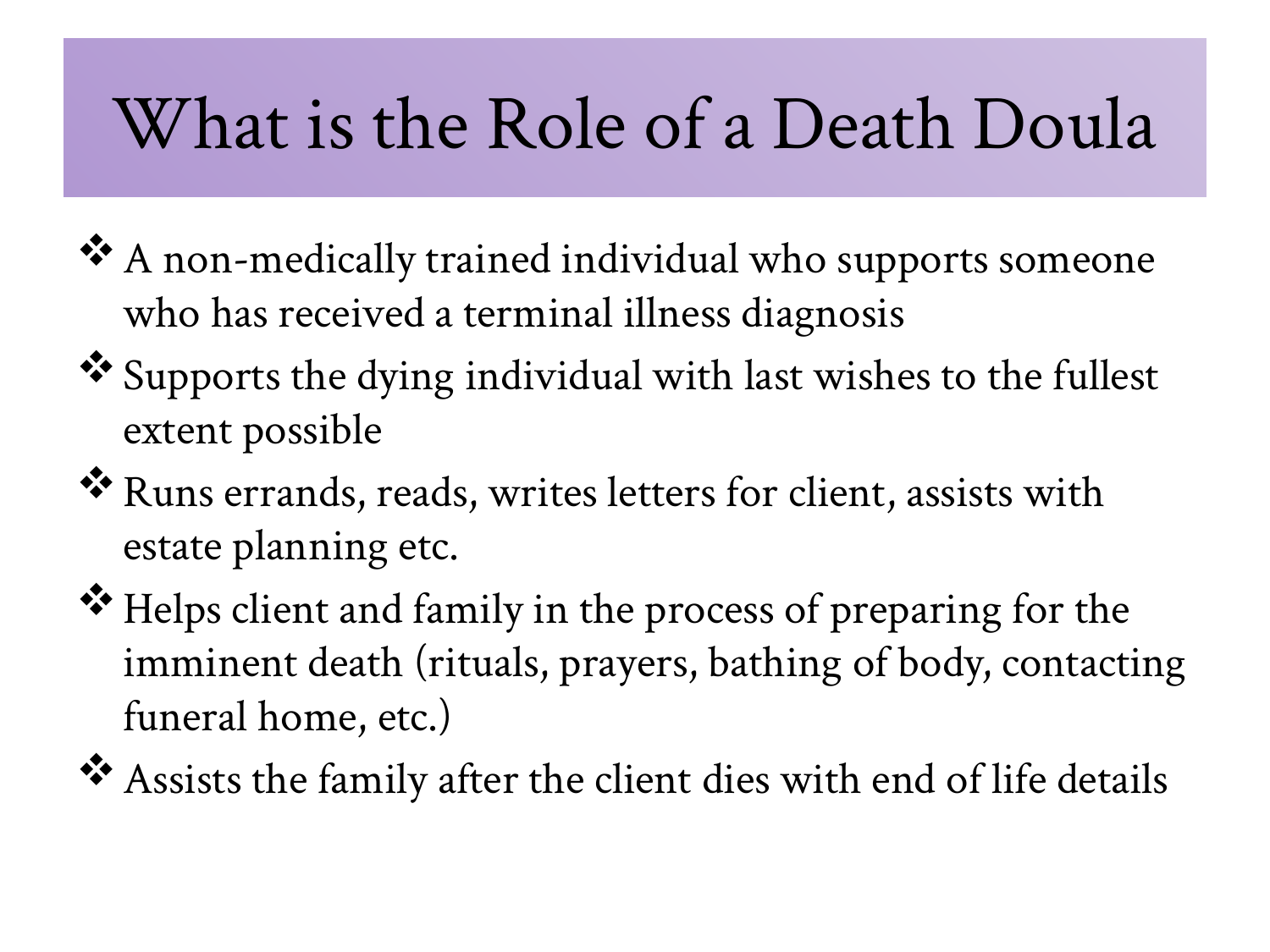

# What is the Role of a Death Doula
A non-medically trained individual who supports someone who has received a terminal illness diagnosis
Supports the dying individual with last wishes to the fullest extent possible
Runs errands, reads, writes letters for client, assists with estate planning etc.
Helps client and family in the process of preparing for the imminent death (rituals, prayers, bathing of body, contacting funeral home, etc.)
Assists the family after the client dies with end of life details